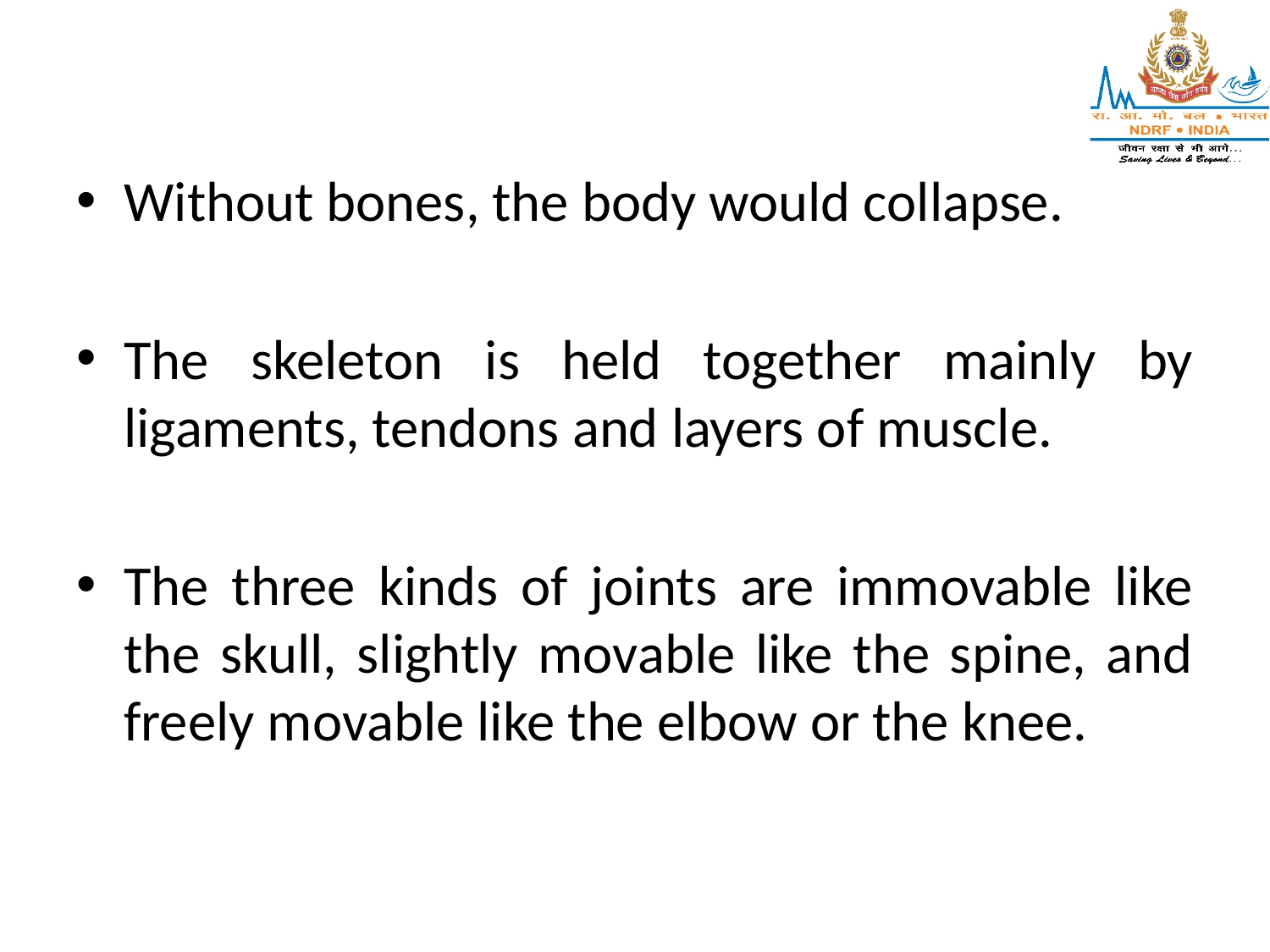

Without bones, the body would collapse.

The skeleton is held together mainly by ligaments, tendons and layers of muscle.

The three kinds of joints are immovable like the skull, slightly movable like the spine, and freely movable like the elbow or the knee.